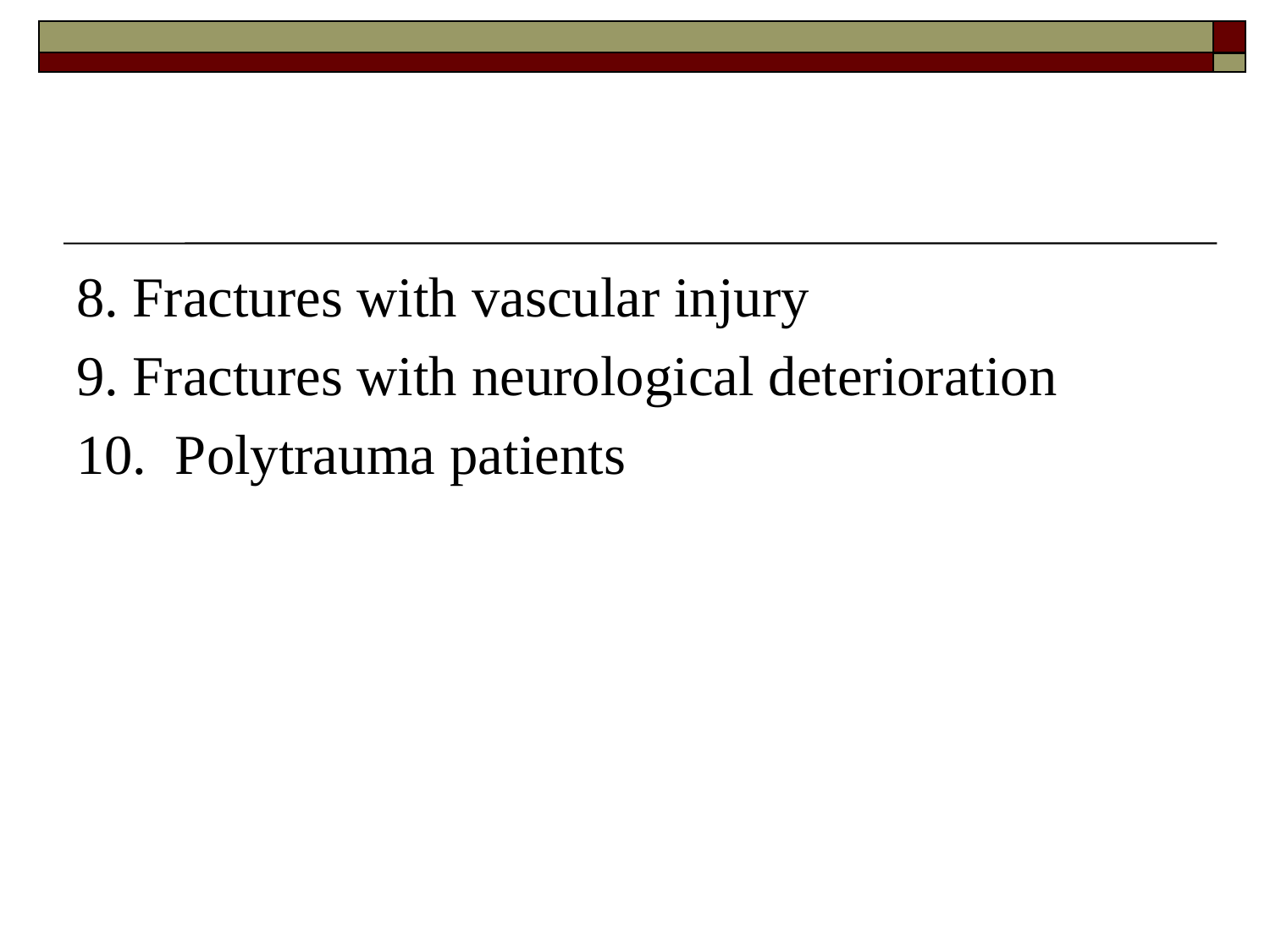

#
8. Fractures with vascular injury
9. Fractures with neurological deterioration
10.  Polytrauma patients